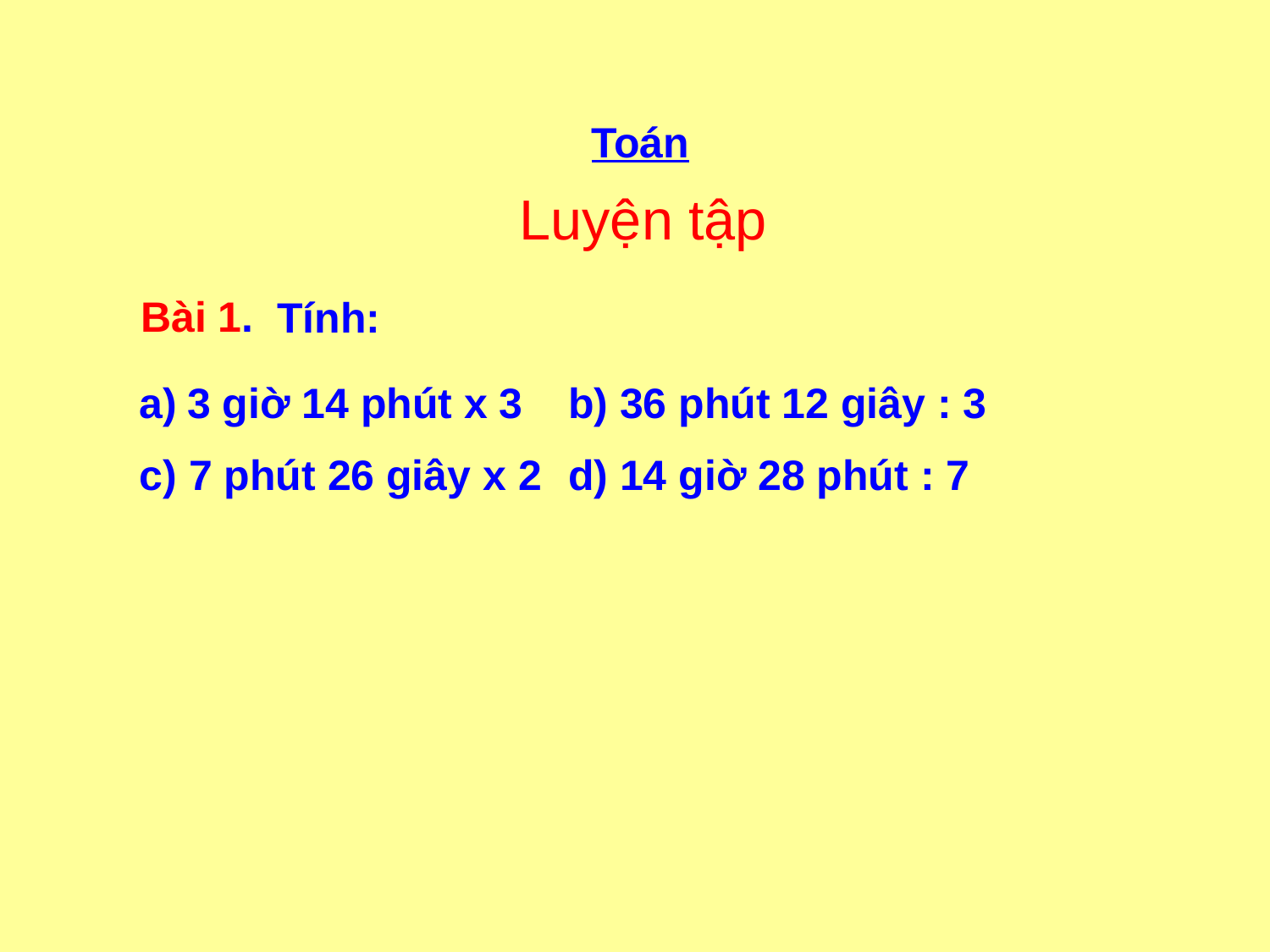

Toán
Luyện tập
Bài 1.
Tính:
3 giờ 14 phút x 3	b) 36 phút 12 giây : 3
c) 7 phút 26 giây x 2	d) 14 giờ 28 phút : 7